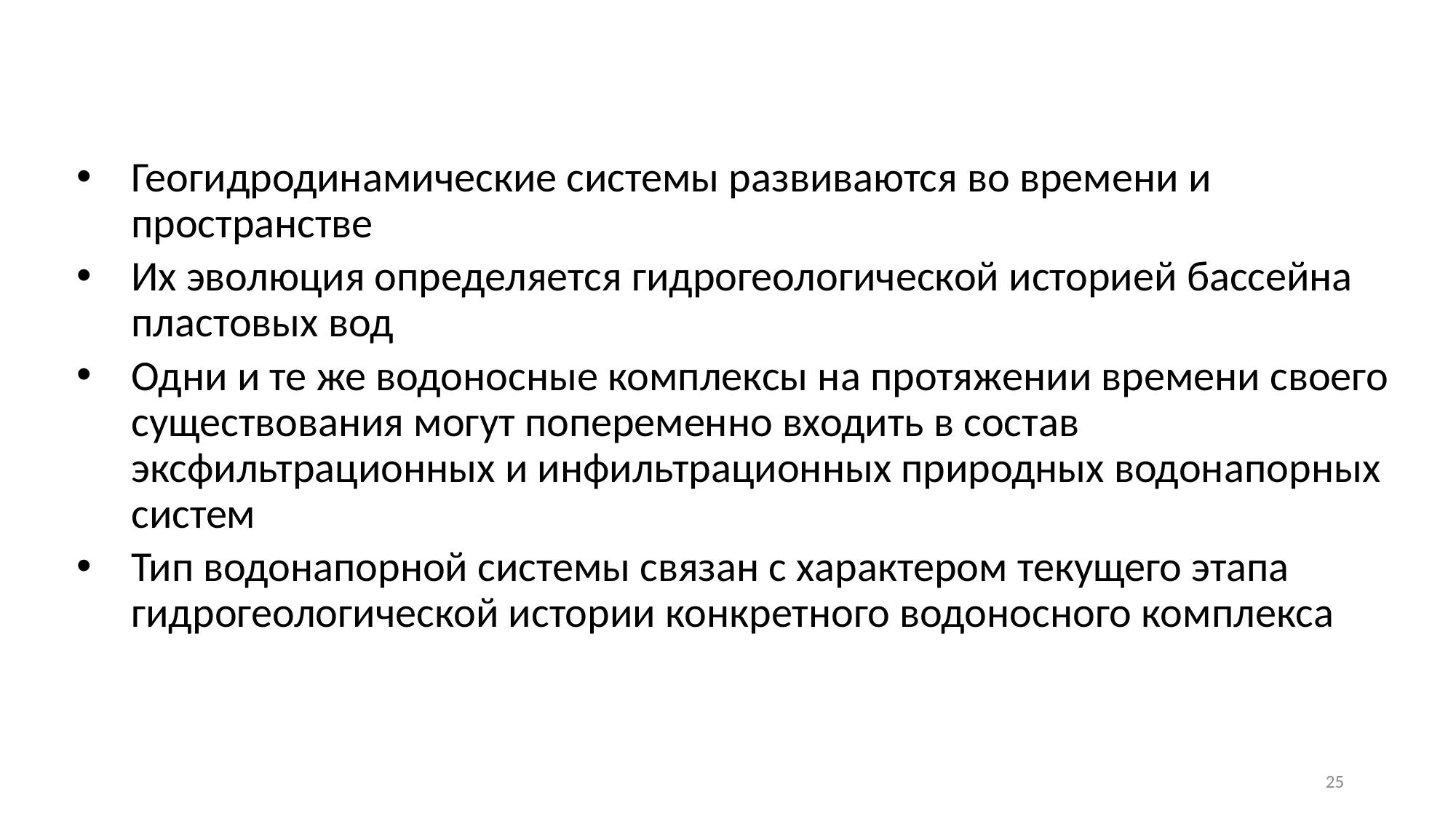

Геогидродинамические системы развиваются во времени и пространстве
Их эволюция определяется гидрогеологической историей бассейна пластовых вод
Одни и те же водоносные комплексы на протя­жении времени своего существования могут попеременно входить в состав эксфильтрационных и инфильтрационных природных водонапор­ных систем
Тип водонапорной системы связан с характером текущего этапа гидрогеологической истории конкретного водоносного комплекса
25